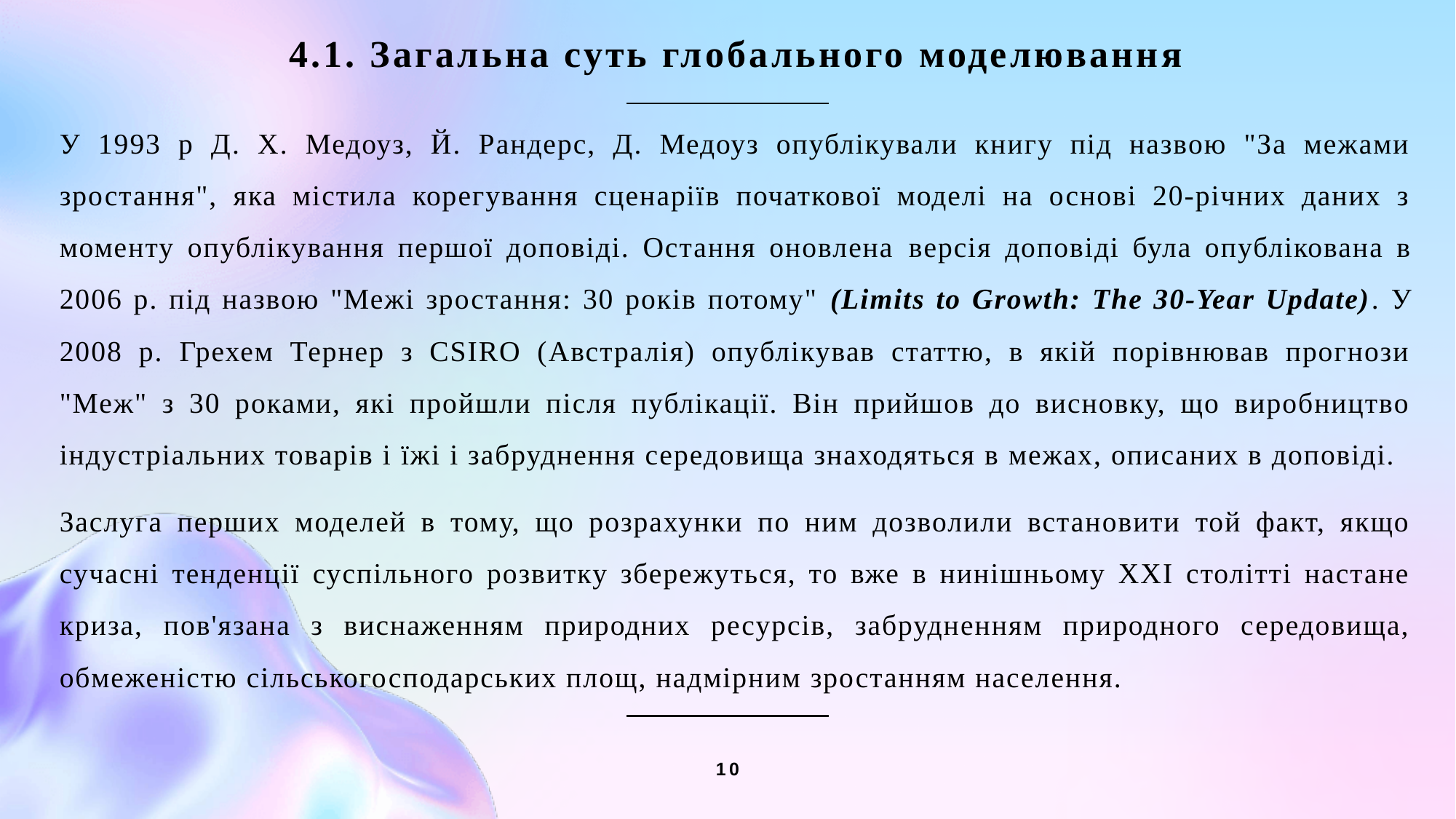

4.1. Загальна суть глобального моделювання
У 1993 р Д. X. Медоуз, Й. Рандерс, Д. Медоуз опублікували книгу під назвою "За межами зростання", яка містила корегування сценаріїв початкової моделі на основі 20-річних даних з моменту опублікування першої доповіді. Остання оновлена ​​версія доповіді була опублікована в 2006 р. під назвою "Межі зростання: 30 років потому" (Limits to Growth: The 30-Year Update). У 2008 р. Грехем Тернер з CSIRO (Австралія) опублікував статтю, в якій порівнював прогнози "Меж" з 30 роками, які пройшли після публікації. Він прийшов до висновку, що виробництво індустріальних товарів і їжі і забруднення середовища знаходяться в межах, описаних в доповіді.
Заслуга перших моделей в тому, що розрахунки по ним дозволили встановити той факт, якщо сучасні тенденції суспільного розвитку збережуться, то вже в нинішньому XXI столітті настане криза, пов'язана з виснаженням природних ресурсів, забрудненням природного середовища, обмеженістю сільськогосподарських площ, надмірним зростанням населення.

10